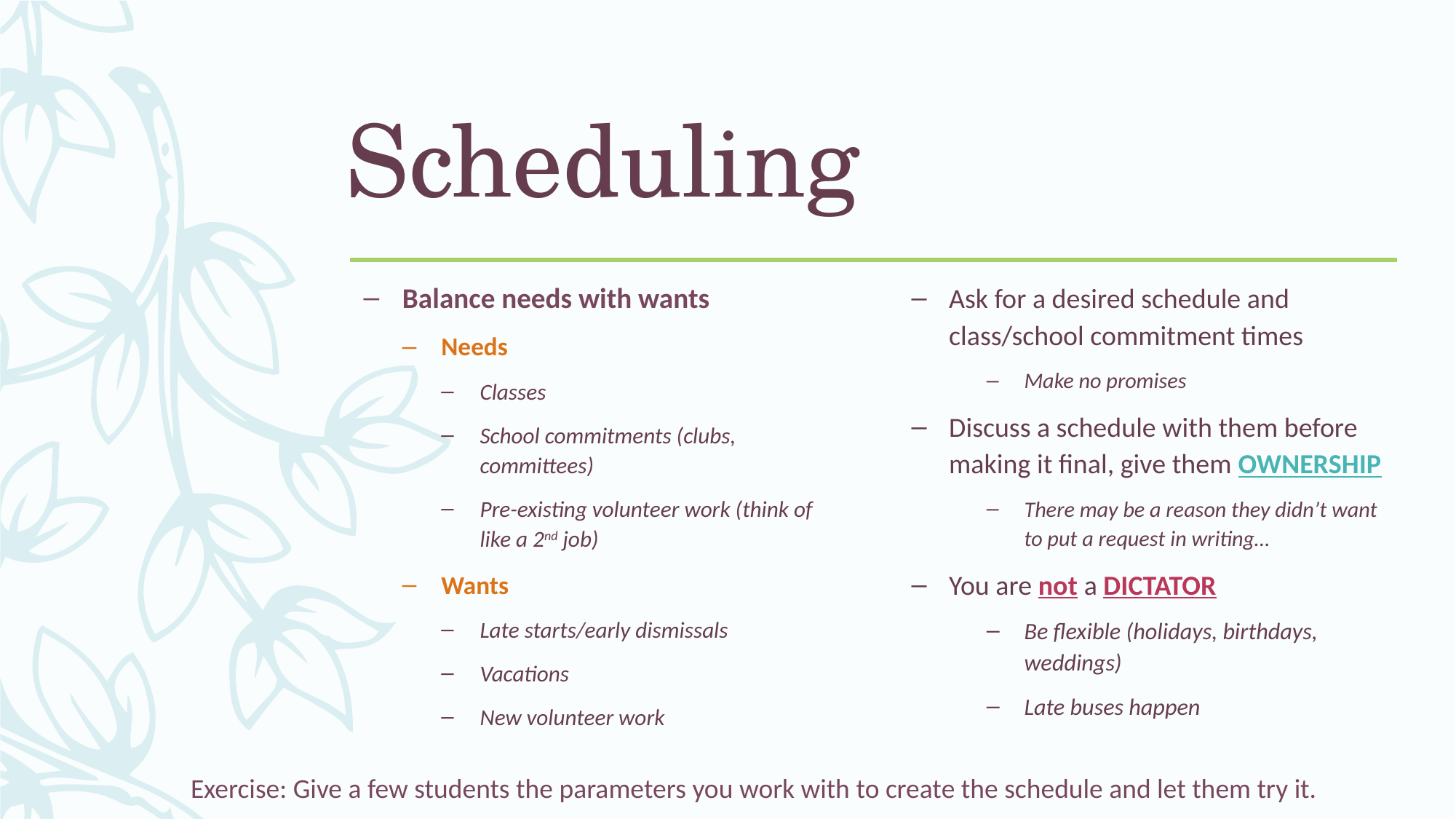

# Scheduling
Balance needs with wants
Needs
Classes
School commitments (clubs, committees)
Pre-existing volunteer work (think of like a 2nd job)
Wants
Late starts/early dismissals
Vacations
New volunteer work
Ask for a desired schedule and class/school commitment times
Make no promises
Discuss a schedule with them before making it final, give them OWNERSHIP
There may be a reason they didn’t want to put a request in writing…
You are not a DICTATOR
Be flexible (holidays, birthdays, weddings)
Late buses happen
Exercise: Give a few students the parameters you work with to create the schedule and let them try it.